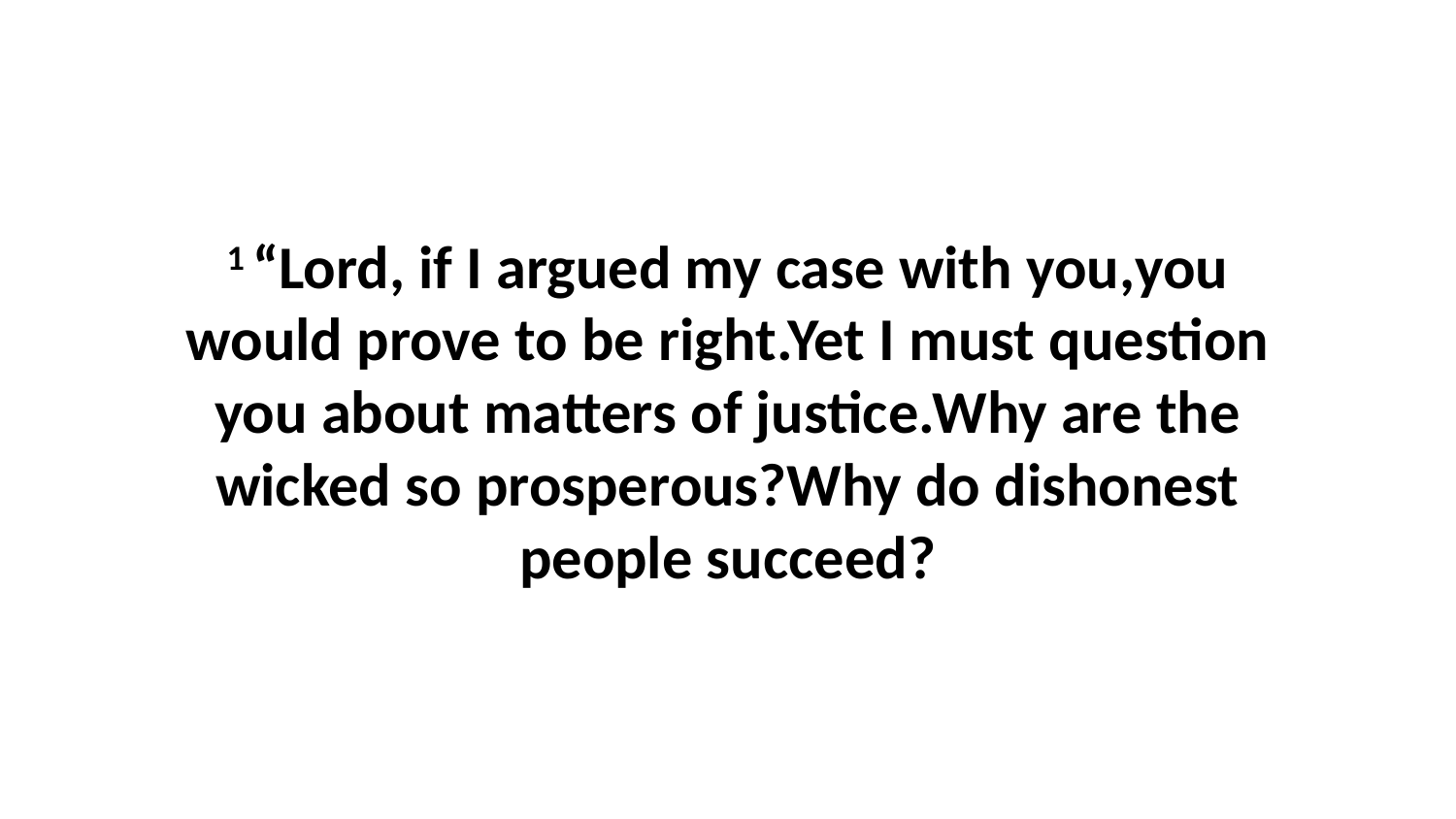

1 “Lord, if I argued my case with you,you would prove to be right.Yet I must question you about matters of justice.Why are the wicked so prosperous?Why do dishonest people succeed?